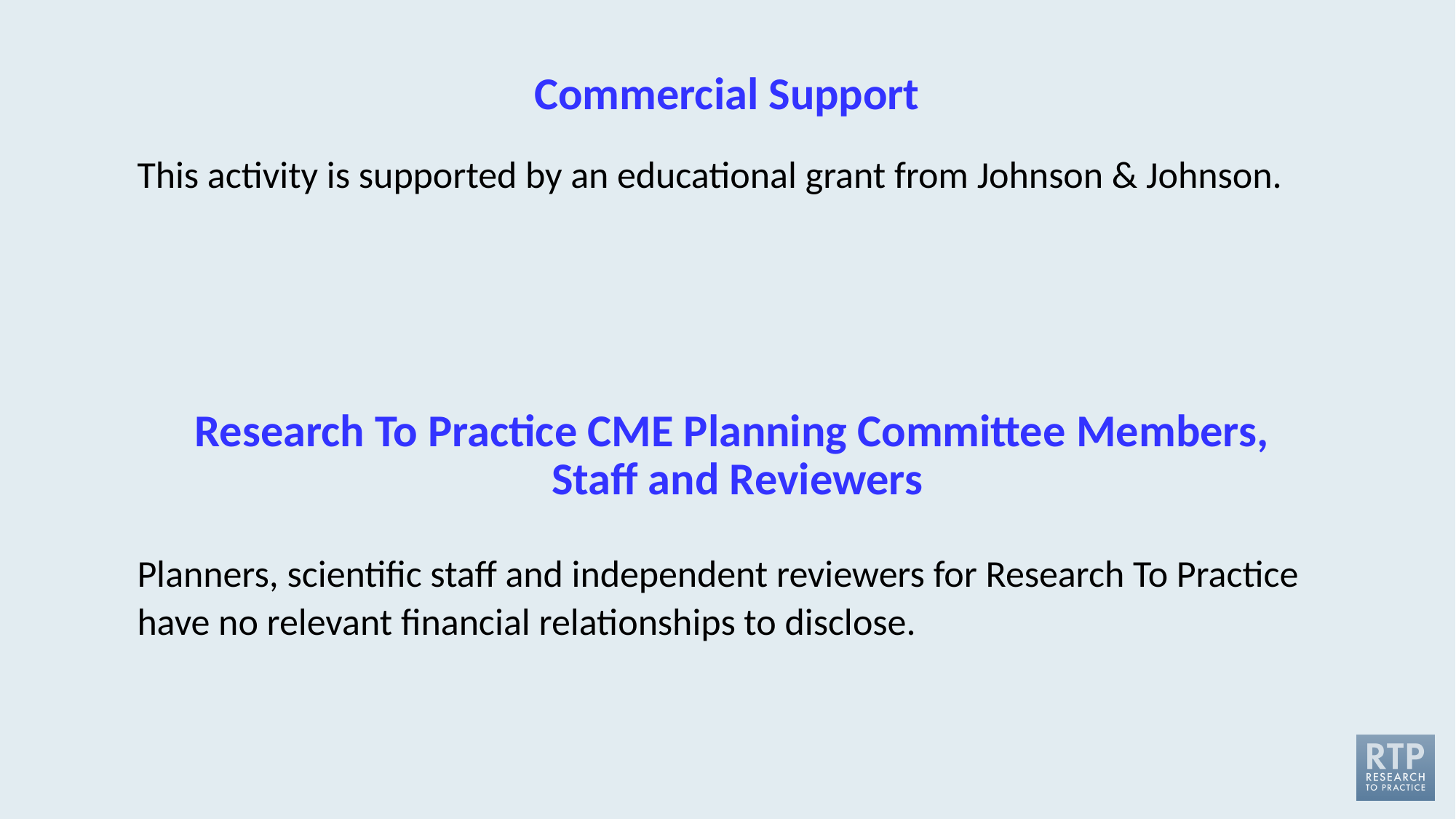

# Commercial Support
This activity is supported by an educational grant from Johnson & Johnson.
Research To Practice CME Planning Committee Members,
Staff and Reviewers
Planners, scientific staff and independent reviewers for Research To Practice have no relevant financial relationships to disclose.